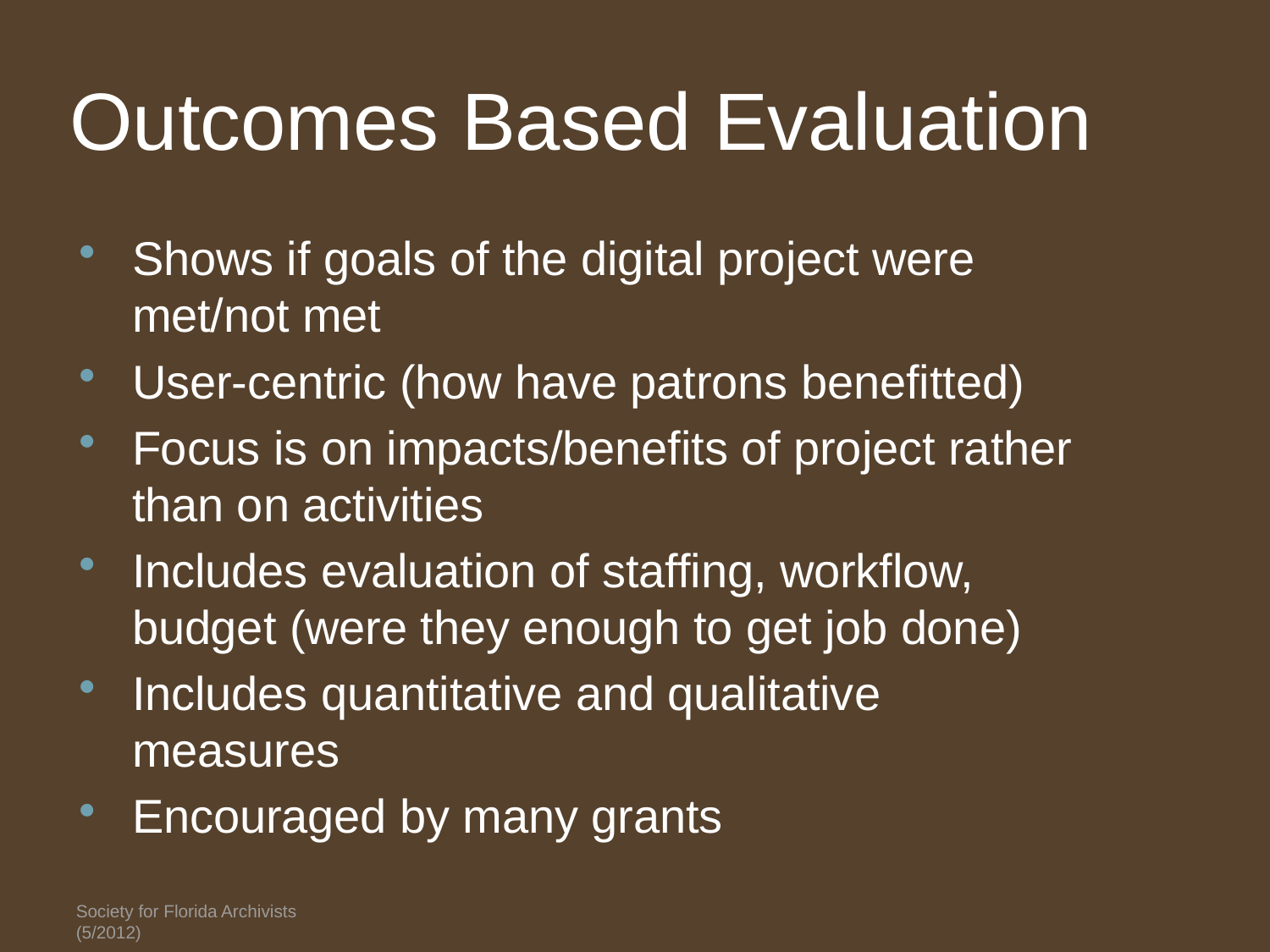

# Outcomes Based Evaluation
Shows if goals of the digital project were met/not met
User-centric (how have patrons benefitted)
Focus is on impacts/benefits of project rather than on activities
Includes evaluation of staffing, workflow, budget (were they enough to get job done)
Includes quantitative and qualitative measures
Encouraged by many grants

Society for Florida Archivists (5/2012)
Nemmers and Sullivan
161